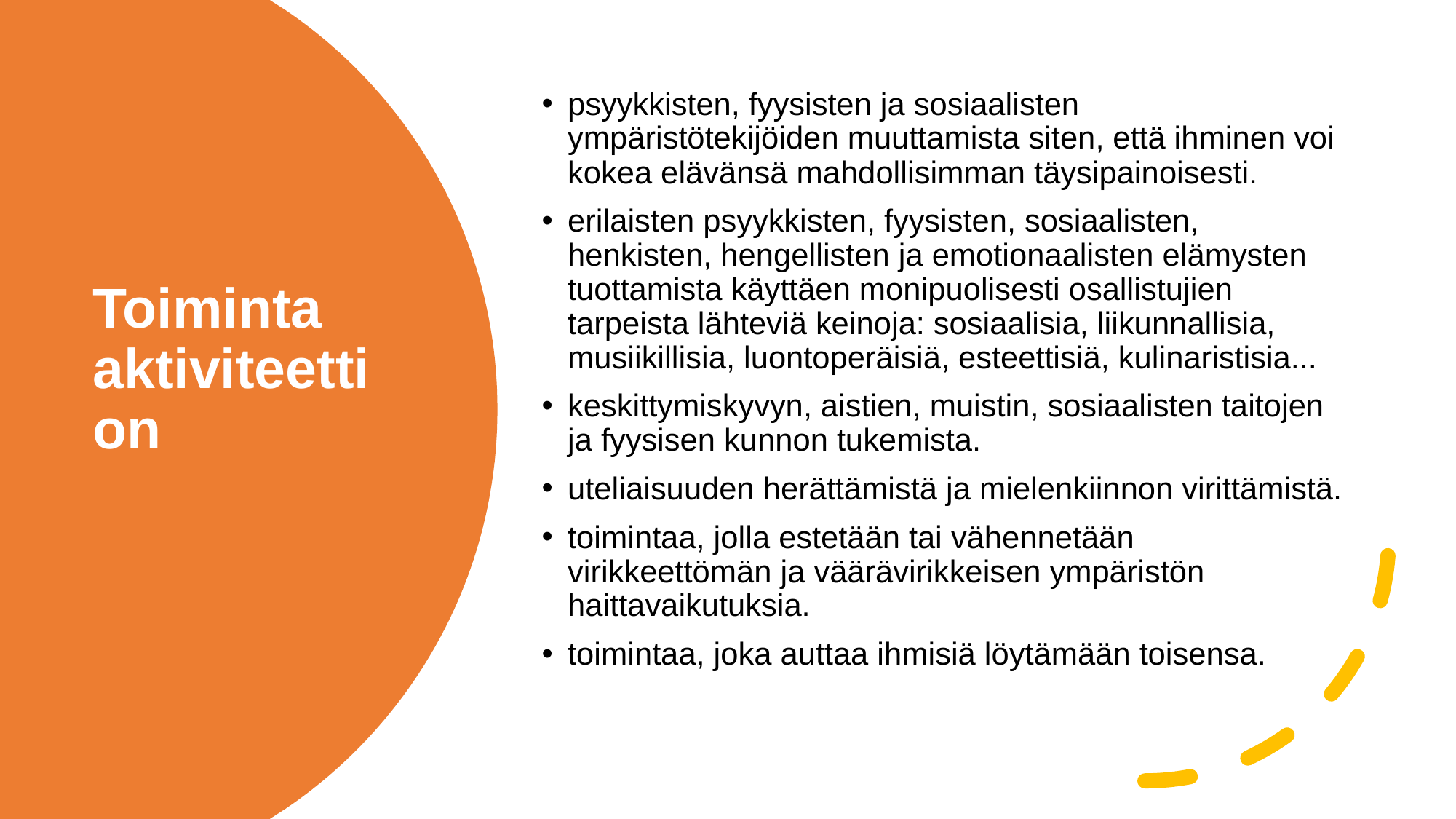

psyykkisten, fyysisten ja sosiaalisten ympäristötekijöiden muuttamista siten, että ihminen voi kokea elävänsä mahdollisimman täysipainoisesti.
erilaisten psyykkisten, fyysisten, sosiaalisten, henkisten, hengellisten ja emotionaalisten elämysten tuottamista käyttäen monipuolisesti osallistujien tarpeista lähteviä keinoja: sosiaalisia, liikunnallisia, musiikillisia, luontoperäisiä, esteettisiä, kulinaristisia...
keskittymis­kyvyn, aistien, muistin, sosiaalisten taitojen ja fyysisen kunnon tukemista.
uteliaisuuden herättämistä ja mielenkiinnon virittämistä.
toimintaa, jolla estetään tai vähennetään virikkeettömän ja väärävirikkeisen ympäristön haittavaikutuksia.
toimintaa, joka auttaa ihmisiä löytämään toisensa.

# Toiminta aktiviteetti on